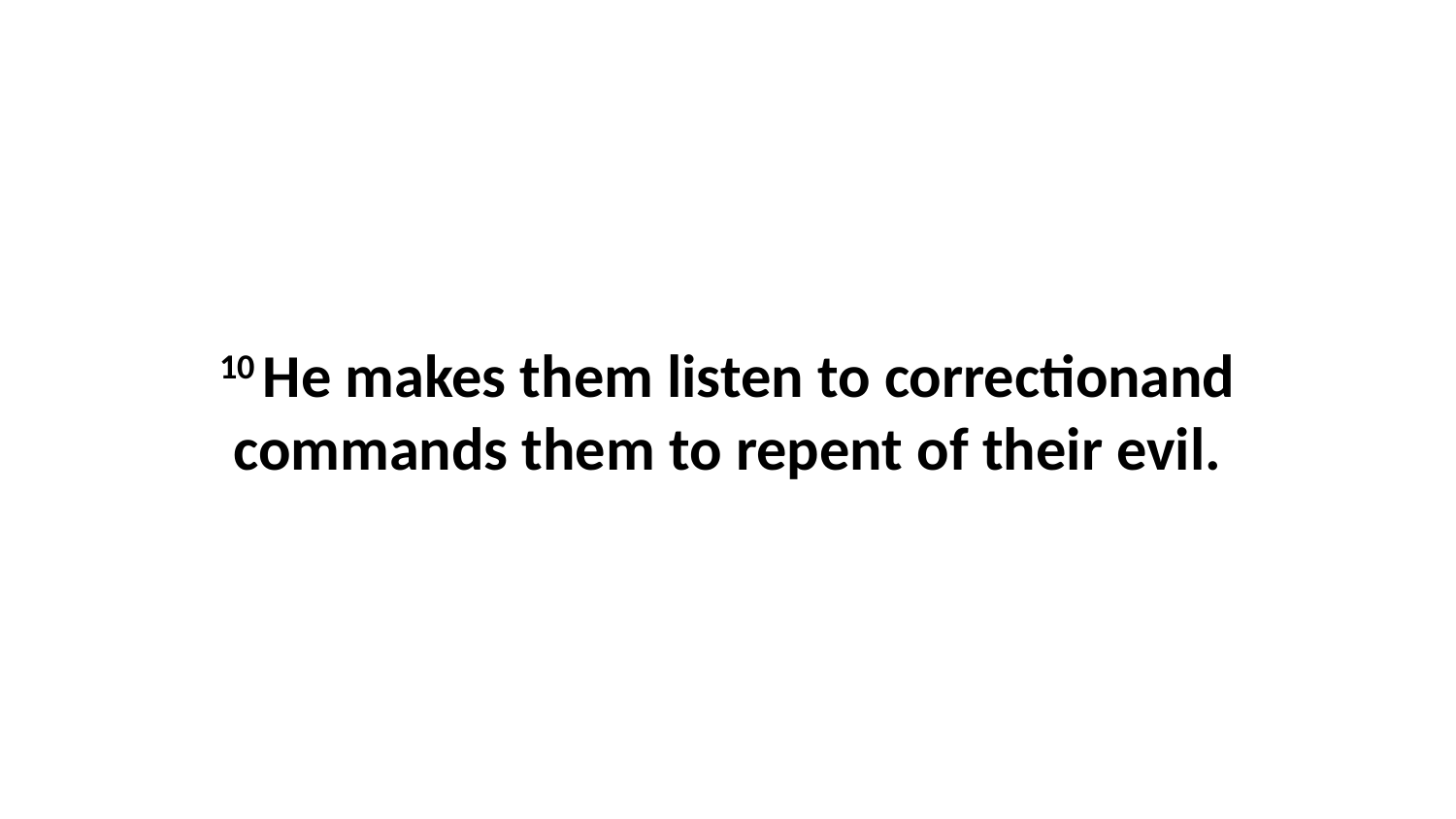

10 He makes them listen to correctionand commands them to repent of their evil.